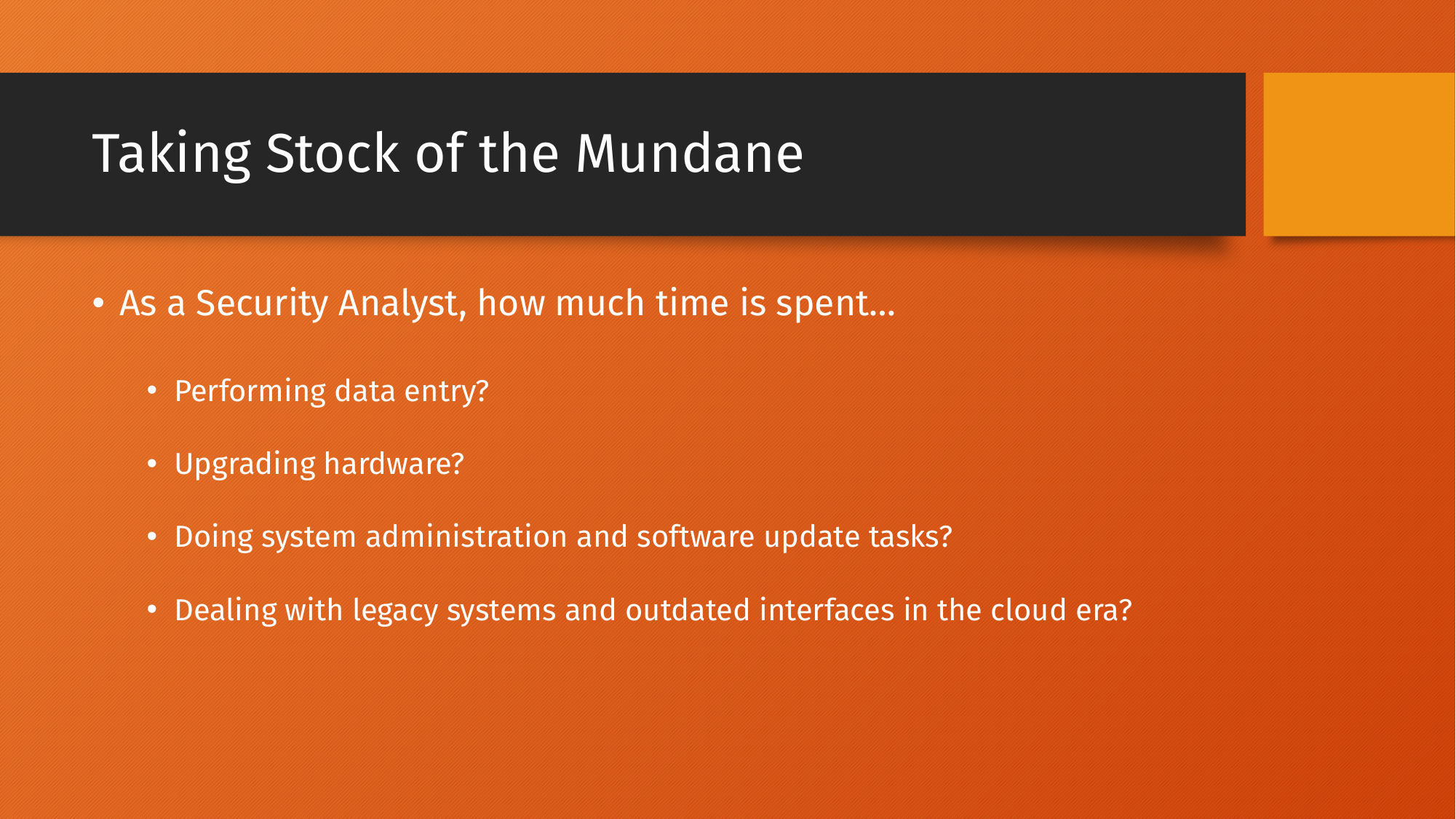

# Taking Stock of the Mundane
As a Security Analyst, how much time is spent…
Performing data entry?
Upgrading hardware?
Doing system administration and software update tasks?
Dealing with legacy systems and outdated interfaces in the cloud era?